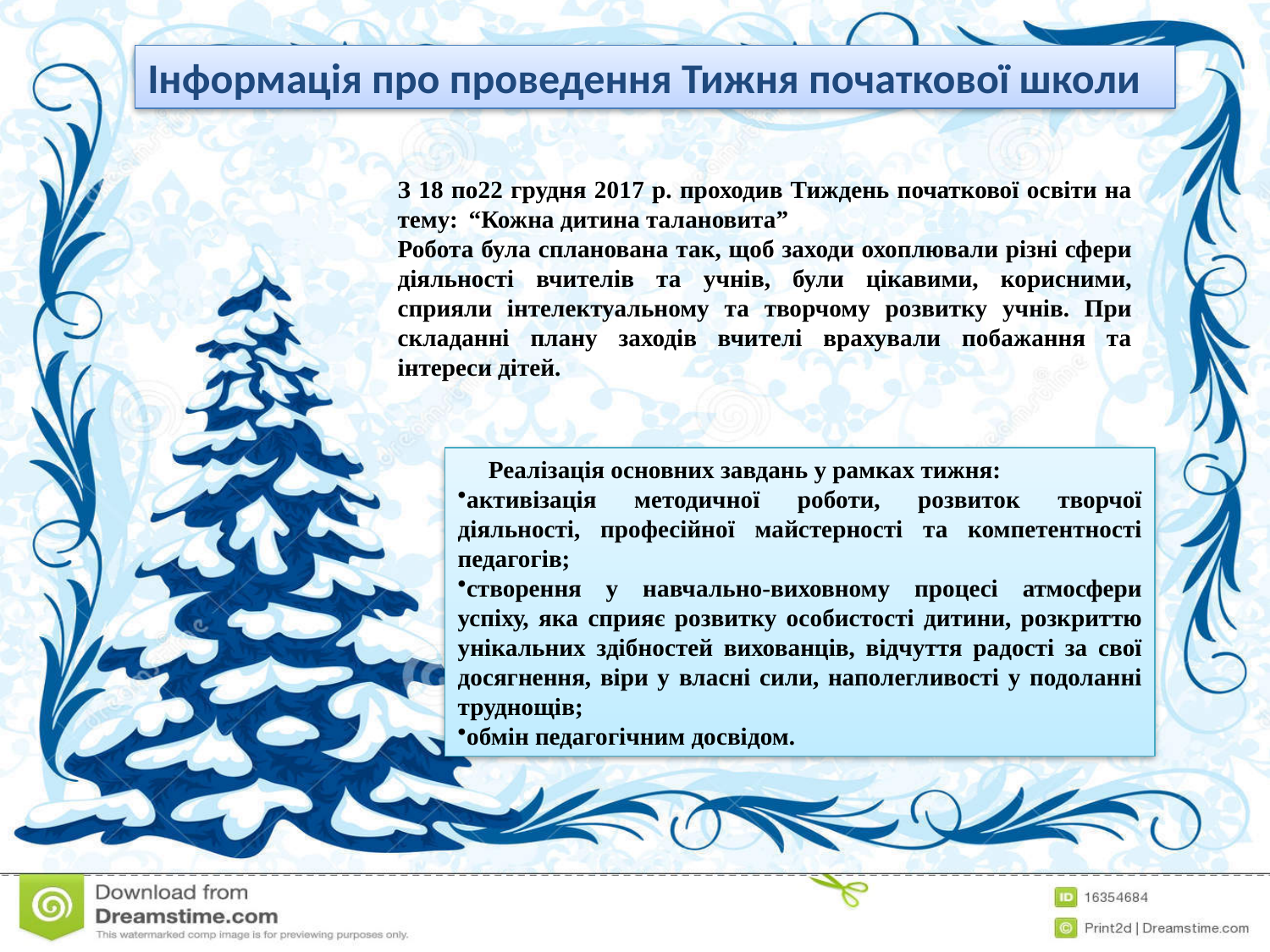

Інформація про проведення Тижня початкової школи
З 18 по22 грудня 2017 р. проходив Тиждень початкової освіти на тему:м“Кожна дитина талановита”
Робота була спланована так, щоб заходи охоплювали різні сфери діяльності вчителів та учнів, були цікавими, корисними, сприяли інтелектуальному та творчому розвитку учнів. При складанні плану заходів вчителі врахували побажання та інтереси дітей.
     Реалізація основних завдань у рамках тижня:
активізація методичної роботи, розвиток творчої діяльності, професійної майстерності та компетентності педагогів;
створення у навчально-виховному процесі атмосфери успіху, яка сприяє розвитку особистості дитини, розкриттю унікальних здібностей вихованців, відчуття радості за свої досягнення, віри у власні сили, наполегливості у подоланні труднощів;
обмін педагогічним досвідом.